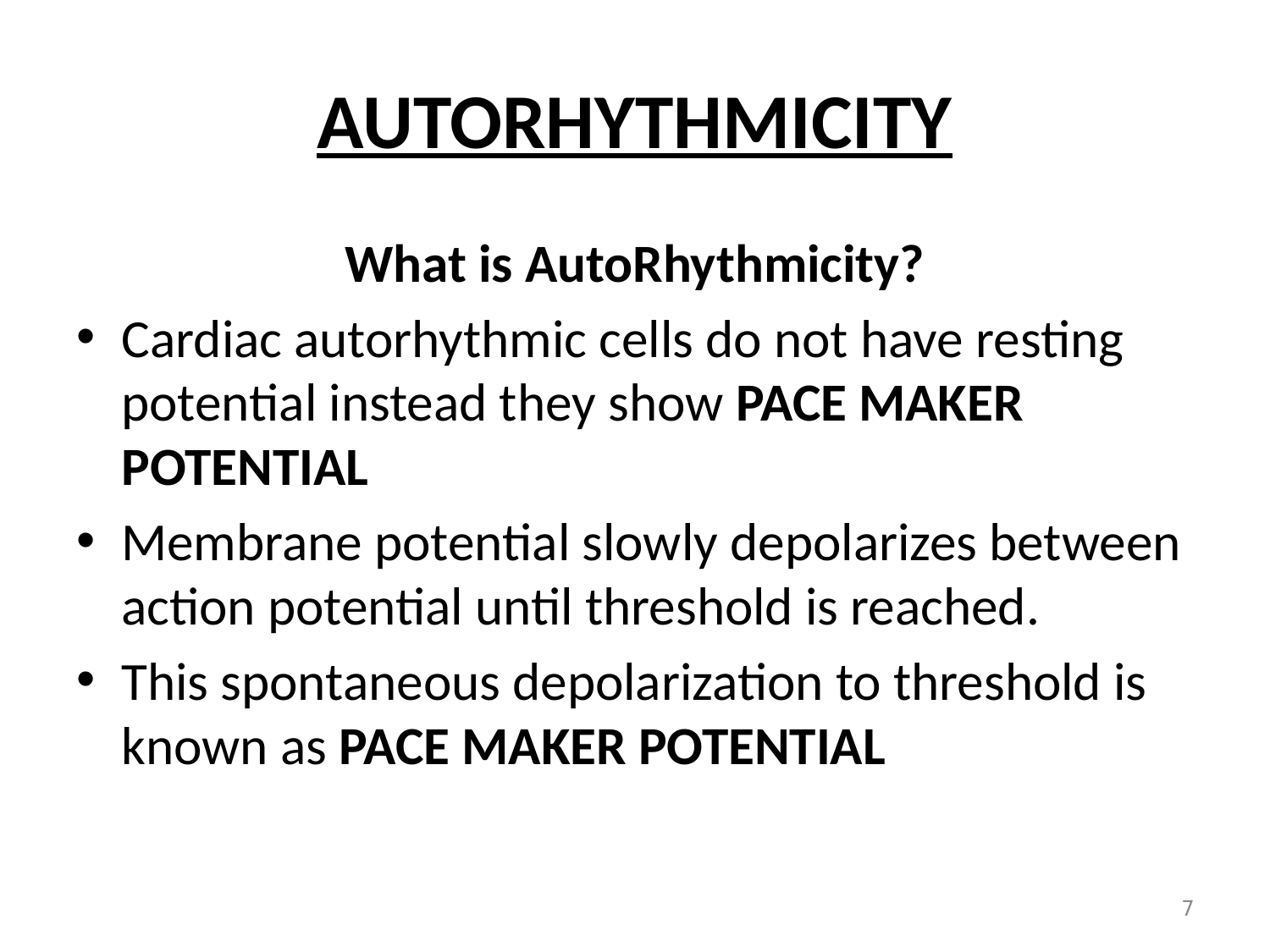

# AUTORHYTHMICITY
What is AutoRhythmicity?
Cardiac autorhythmic cells do not have resting potential instead they show PACE MAKER POTENTIAL
Membrane potential slowly depolarizes between action potential until threshold is reached.
This spontaneous depolarization to threshold is known as PACE MAKER POTENTIAL

7